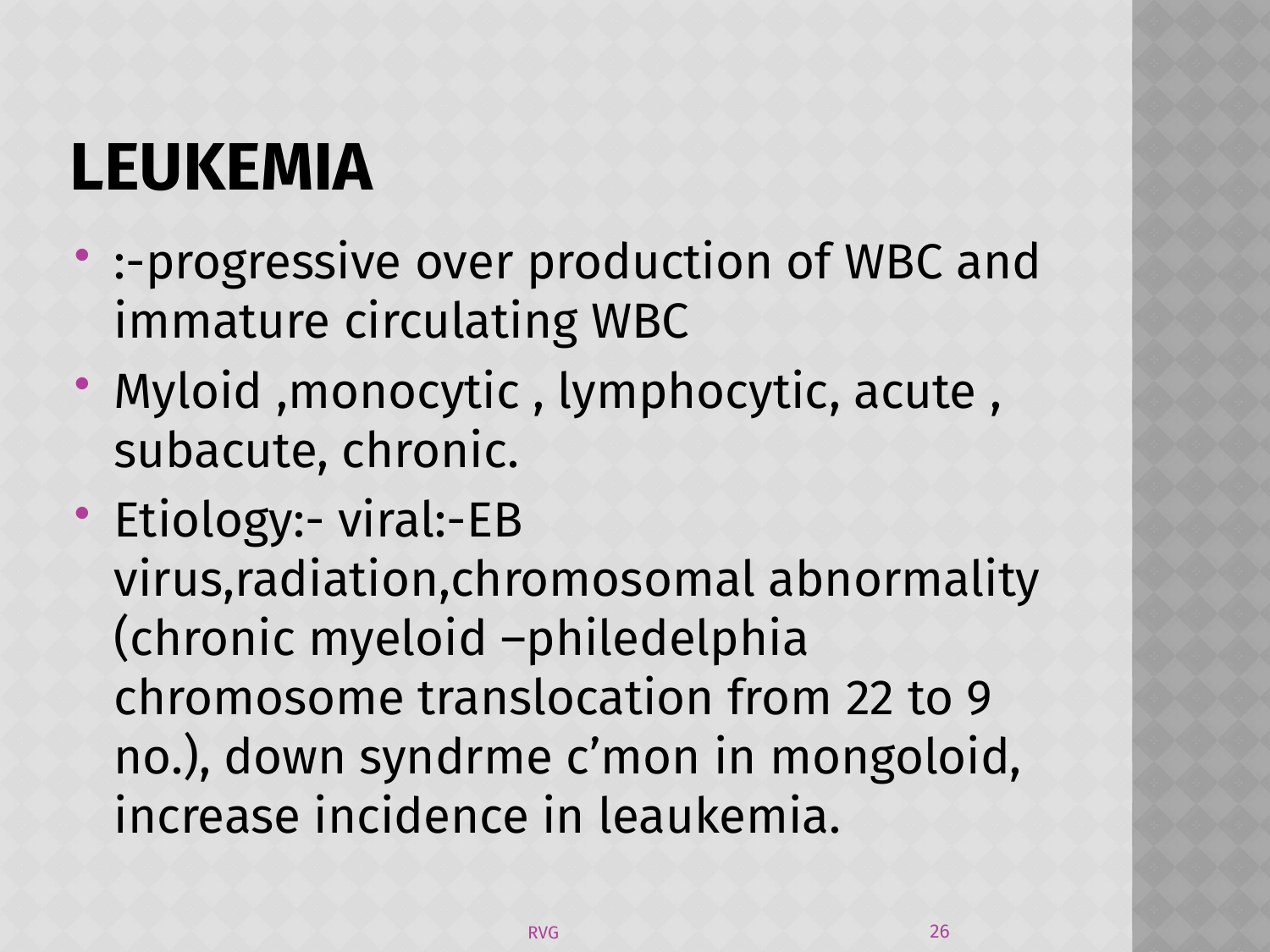

# LEUKEMIA
:-progressive over production of WBC and immature circulating WBC
Myloid ,monocytic , lymphocytic, acute , subacute, chronic.
Etiology:- viral:-EB virus,radiation,chromosomal abnormality (chronic myeloid –philedelphia chromosome translocation from 22 to 9 no.), down syndrme c’mon in mongoloid, increase incidence in leaukemia.
26
RVG